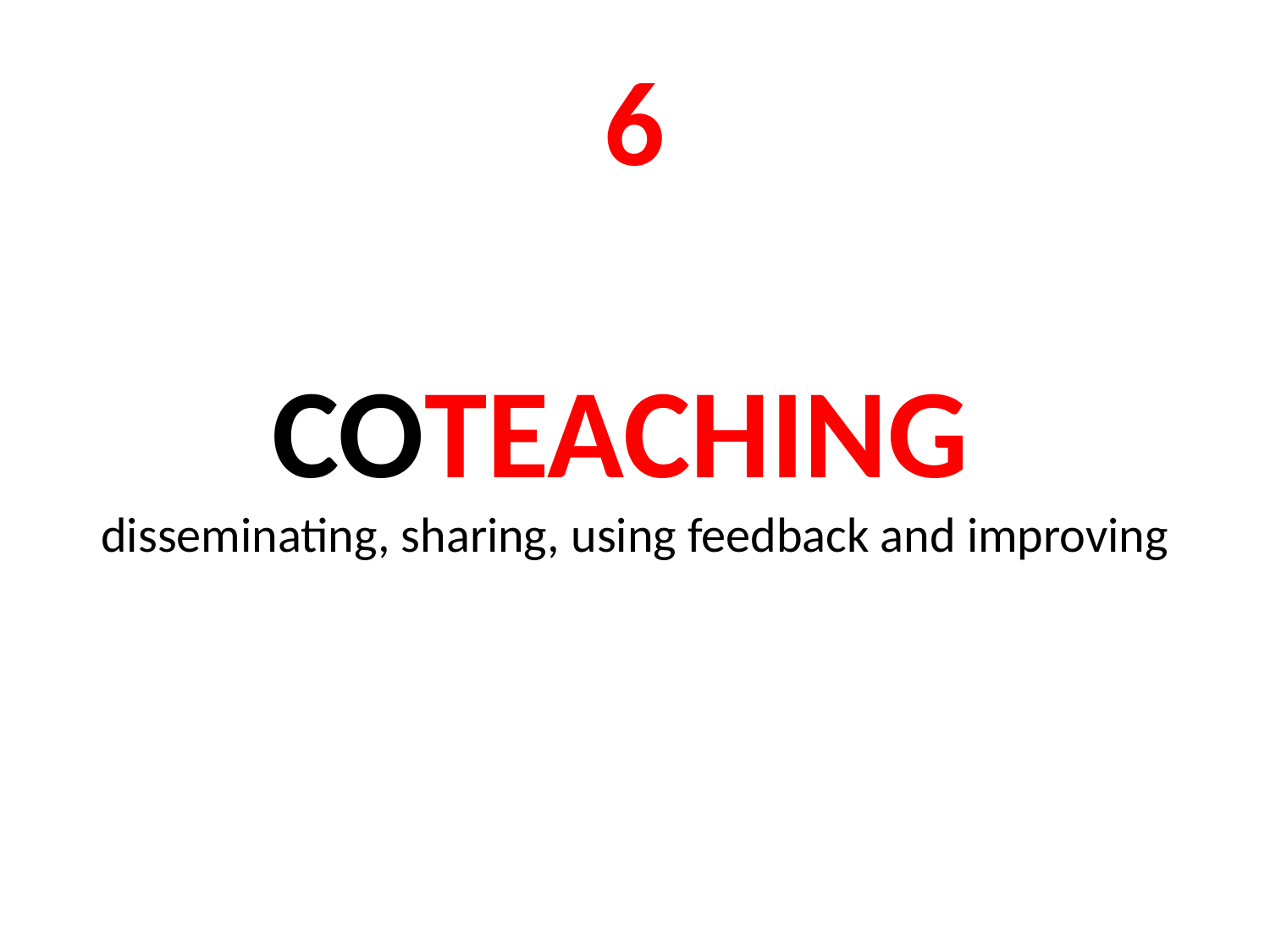

# 6
COTEACHING
disseminating, sharing, using feedback and improving